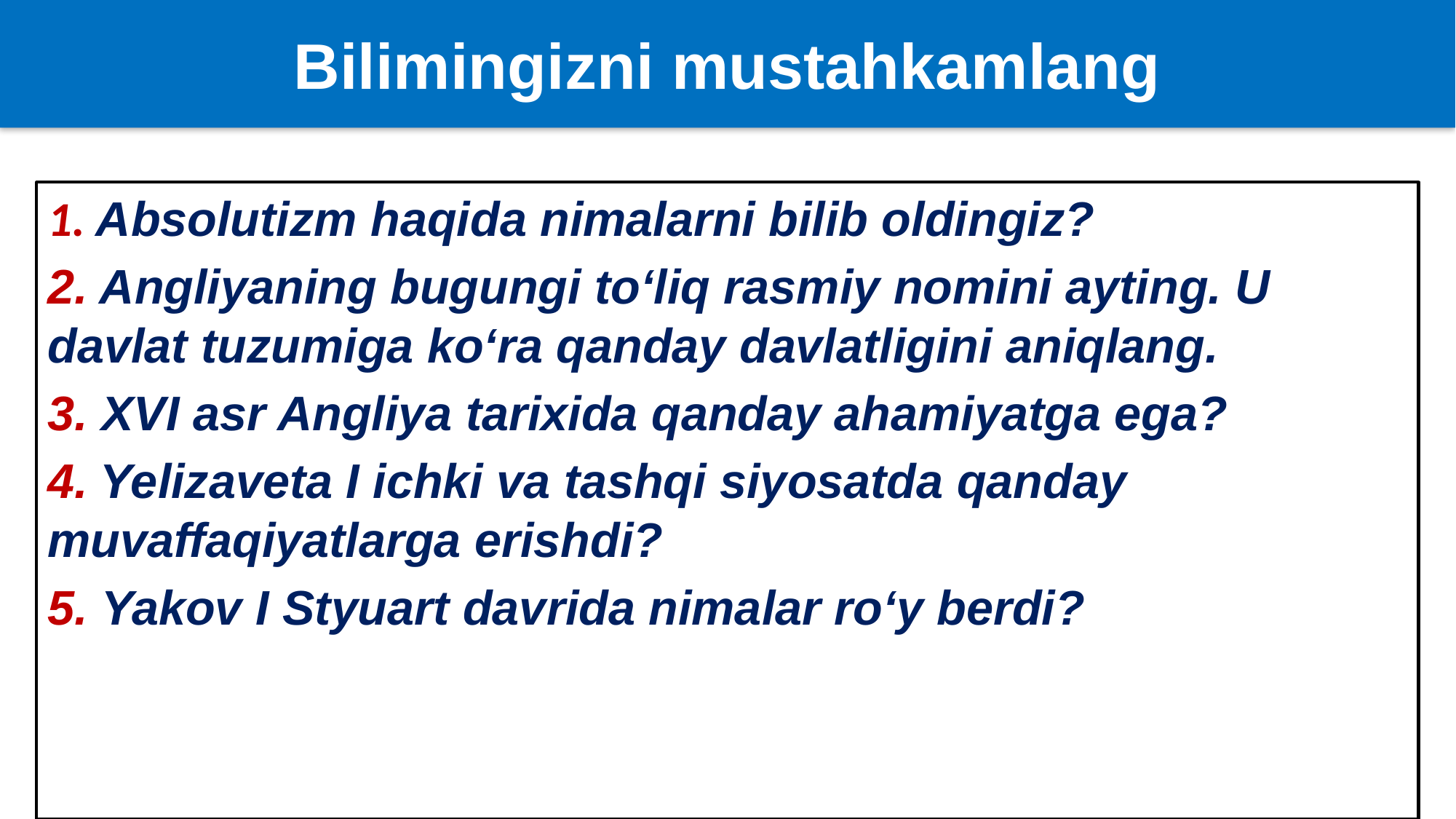

Bilimingizni mustahkamlang
1. Absolutizm haqida nimalarni bilib oldingiz?
2. Angliyaning bugungi to‘liq rasmiy nomini ayting. U davlat tuzumiga ko‘ra qanday davlatligini aniqlang.
3. XVI asr Angliya tarixida qanday ahamiyatga ega?
4. Yelizaveta I ichki va tashqi siyosatda qanday muvaffaqiyatlarga erishdi?
5. Yakov I Styuart davrida nimalar ro‘y berdi?